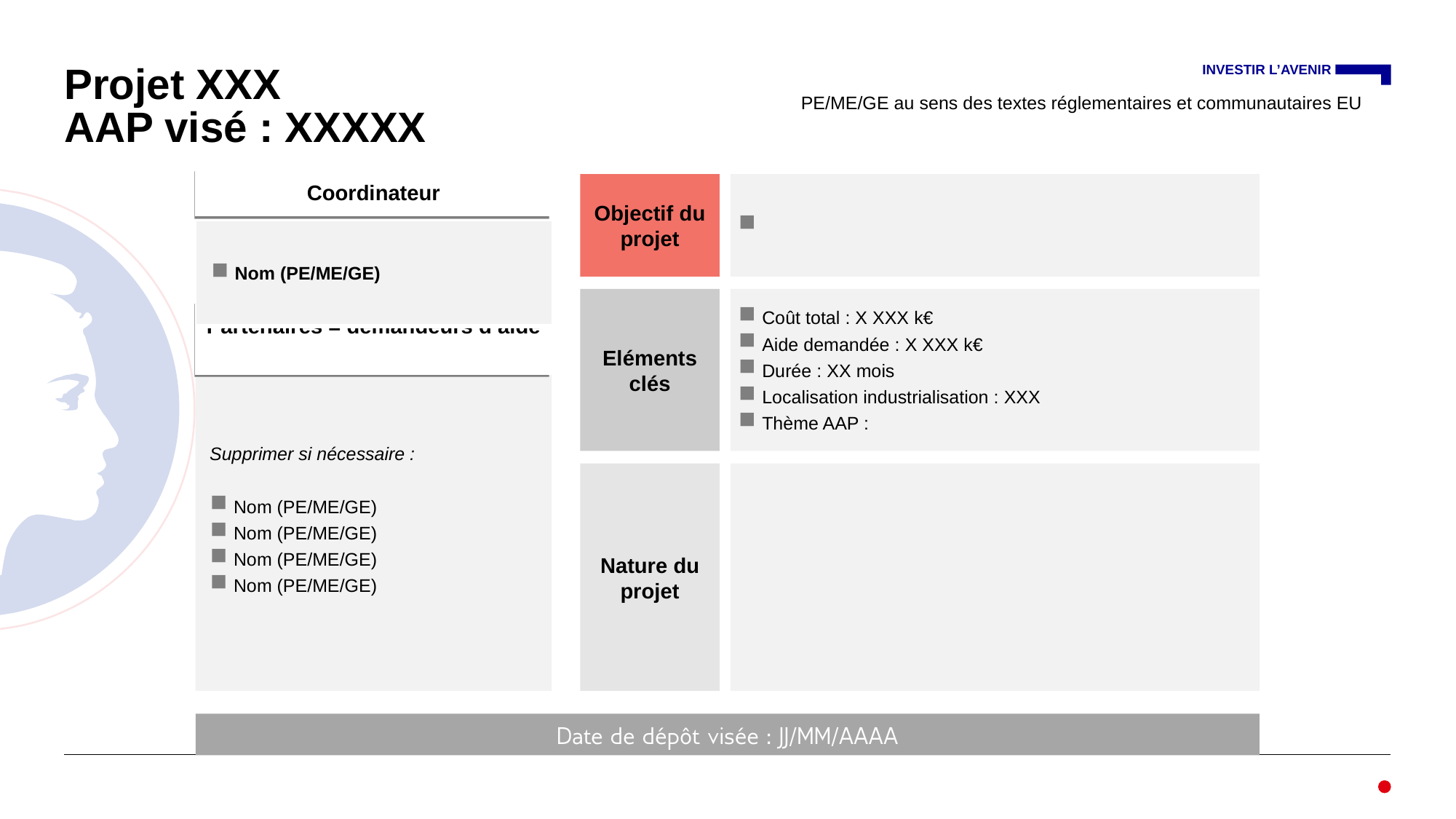

# Projet XXX AAP visé : XXXXX
PE/ME/GE au sens des textes réglementaires et communautaires EU

Coordinateur
Objectif du projet

| Nom (PE/ME/GE) |
| --- |
Eléments
clés
Coût total : X XXX k€
Aide demandée : X XXX k€
Durée : XX mois
Localisation industrialisation : XXX
Thème AAP :
Partenaires = demandeurs d’aide
Supprimer si nécessaire :

Nom (PE/ME/GE)
Nom (PE/ME/GE)
Nom (PE/ME/GE)
Nom (PE/ME/GE)

Nature du projet

Date de dépôt visée : JJ/MM/AAAA